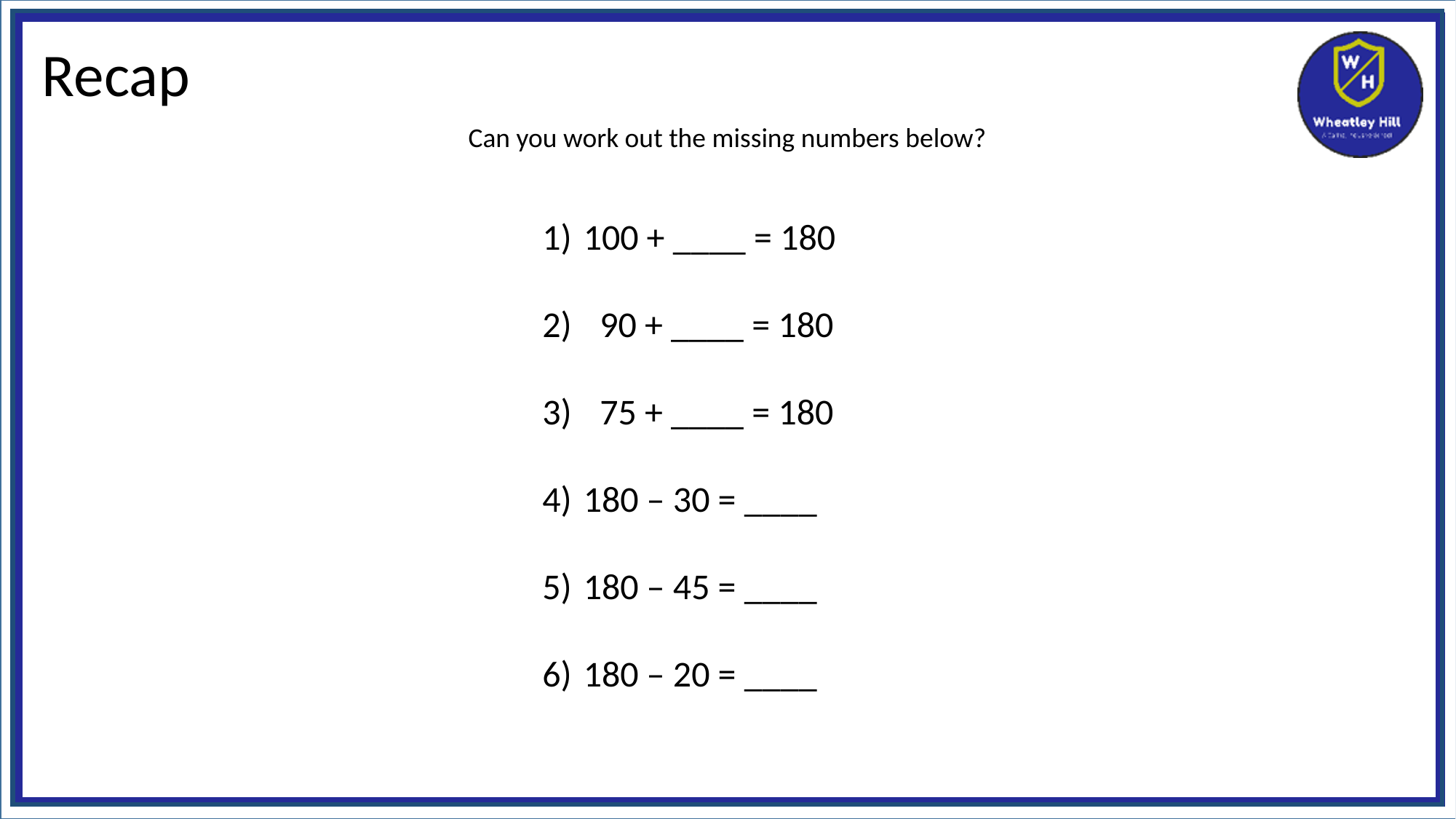

Recap
Can you work out the missing numbers below?
100 + ____ = 180

  90 + ____ = 180

  75 + ____ = 180

180 – 30 = ____

180 – 45 = ____

180 – 20 = ____